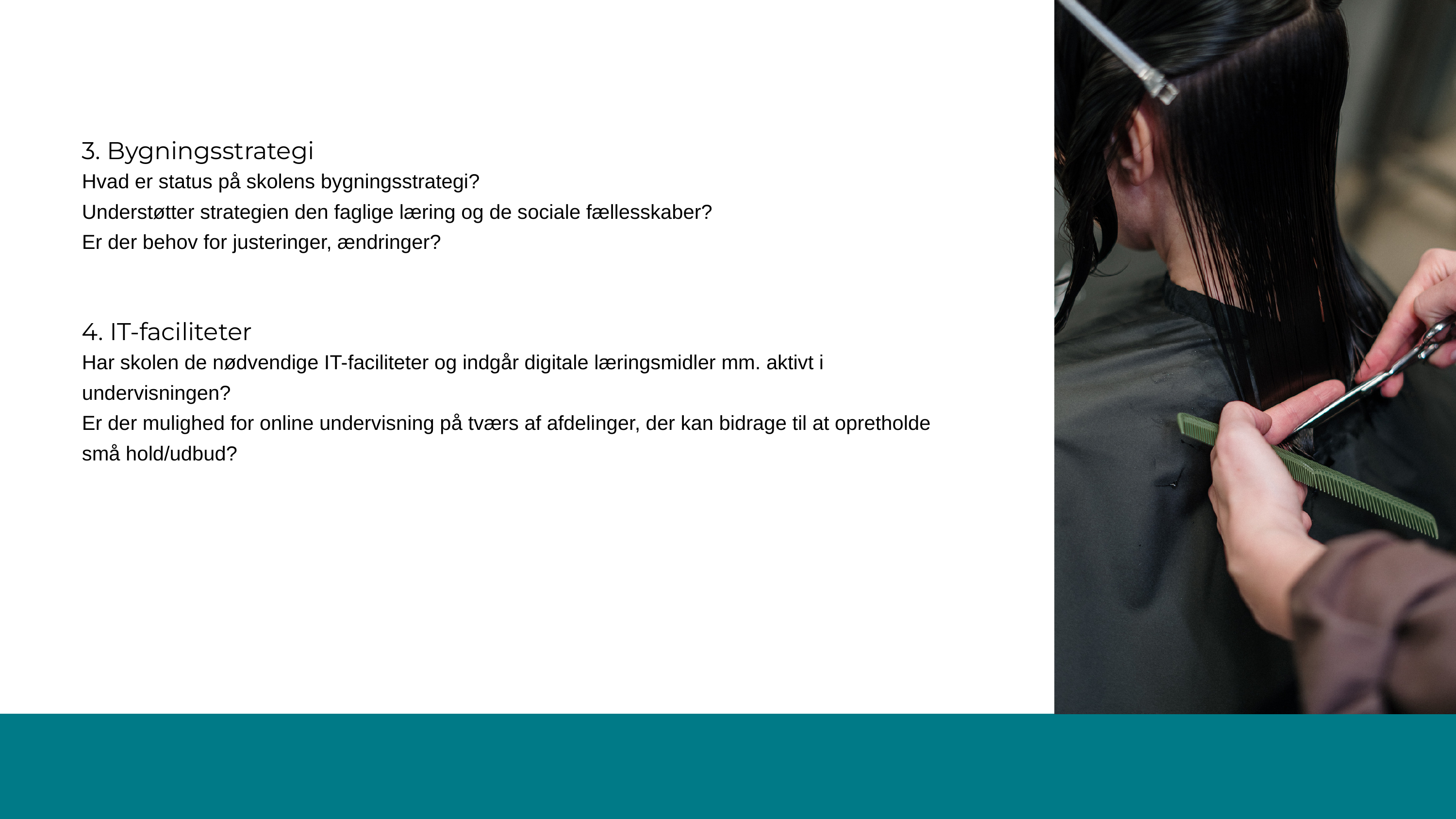

3. Bygningsstrategi
Hvad er status på skolens bygningsstrategi?
Understøtter strategien den faglige læring og de sociale fællesskaber?
Er der behov for justeringer, ændringer?
4. IT-faciliteter
Har skolen de nødvendige IT-faciliteter og indgår digitale læringsmidler mm. aktivt i undervisningen?
Er der mulighed for online undervisning på tværs af afdelinger, der kan bidrage til at opretholde små hold/udbud?